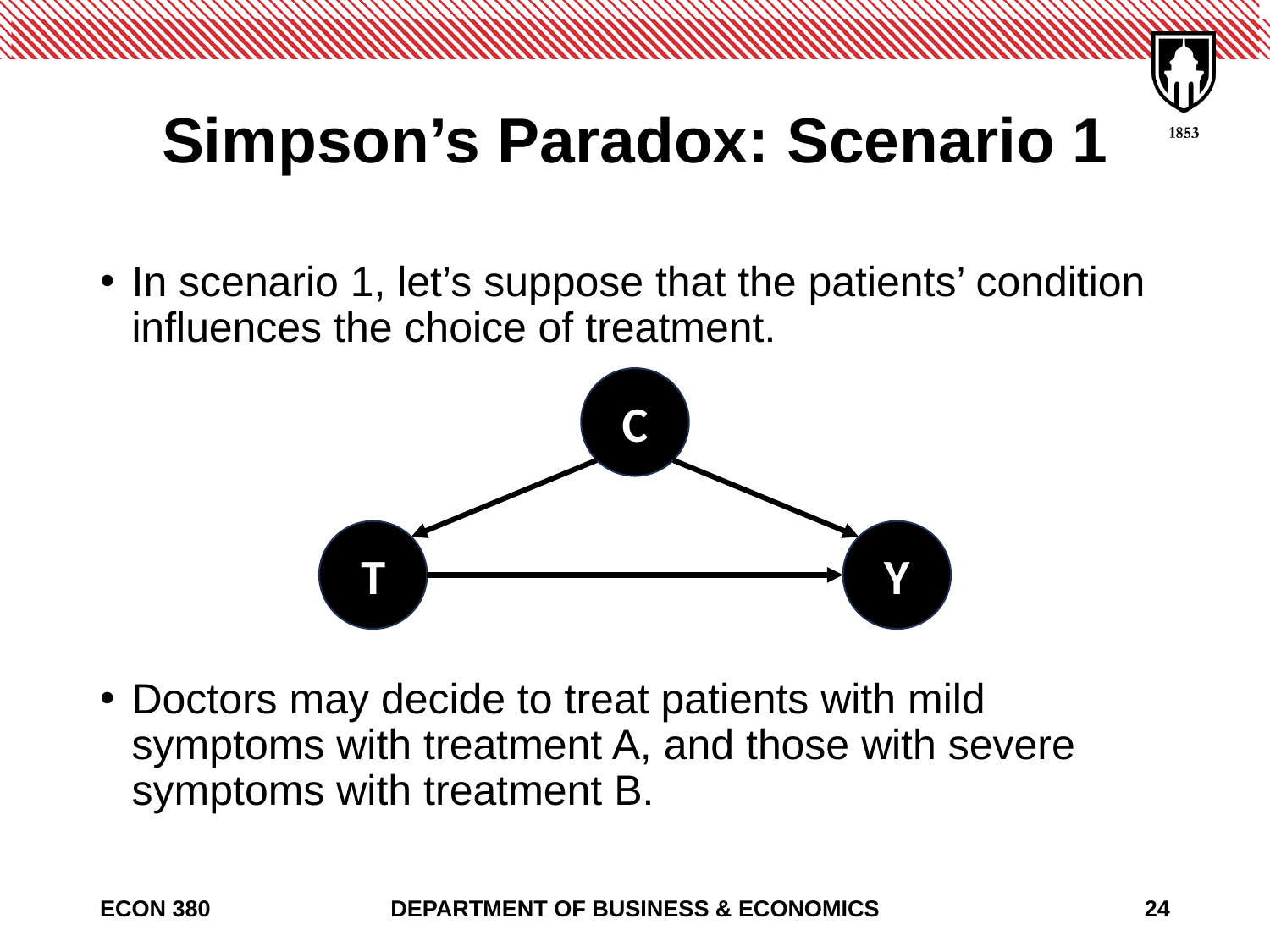

# Simpson’s Paradox: Scenario 1
In scenario 1, let’s suppose that the patients’ condition influences the choice of treatment.

Doctors may decide to treat patients with mild symptoms with treatment A, and those with severe symptoms with treatment B.

C
T
Y
ECON 380
DEPARTMENT OF BUSINESS & ECONOMICS
24